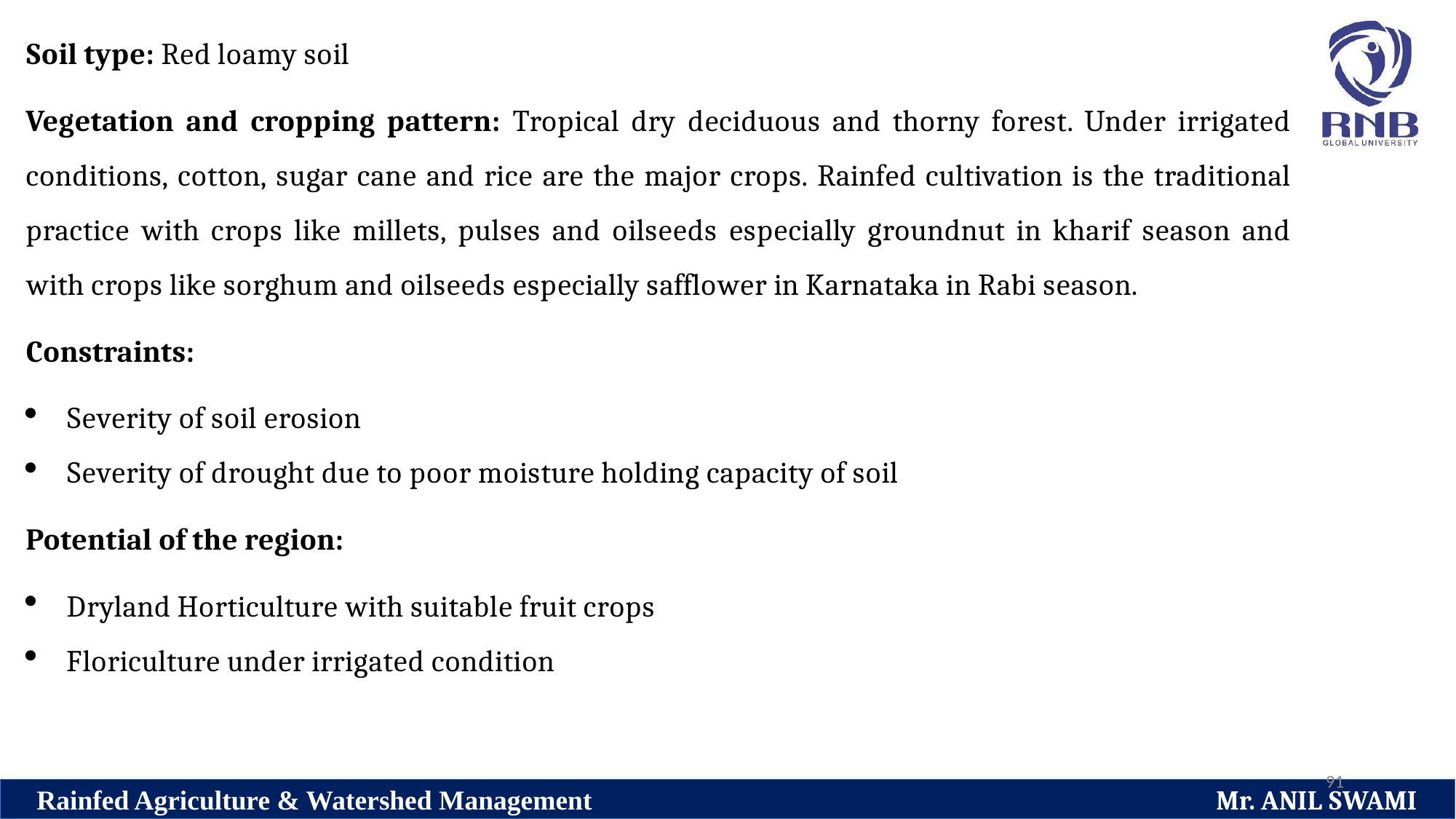

Soil type: Red loamy soil
Vegetation and cropping pattern: Tropical dry deciduous and thorny forest. Under irrigated conditions, cotton, sugar cane and rice are the major crops. Rainfed cultivation is the traditional practice with crops like millets, pulses and oilseeds especially groundnut in kharif season and with crops like sorghum and oilseeds especially safflower in Karnataka in Rabi season.
Constraints:
Severity of soil erosion
Severity of drought due to poor moisture holding capacity of soil
Potential of the region:
Dryland Horticulture with suitable fruit crops
Floriculture under irrigated condition
91